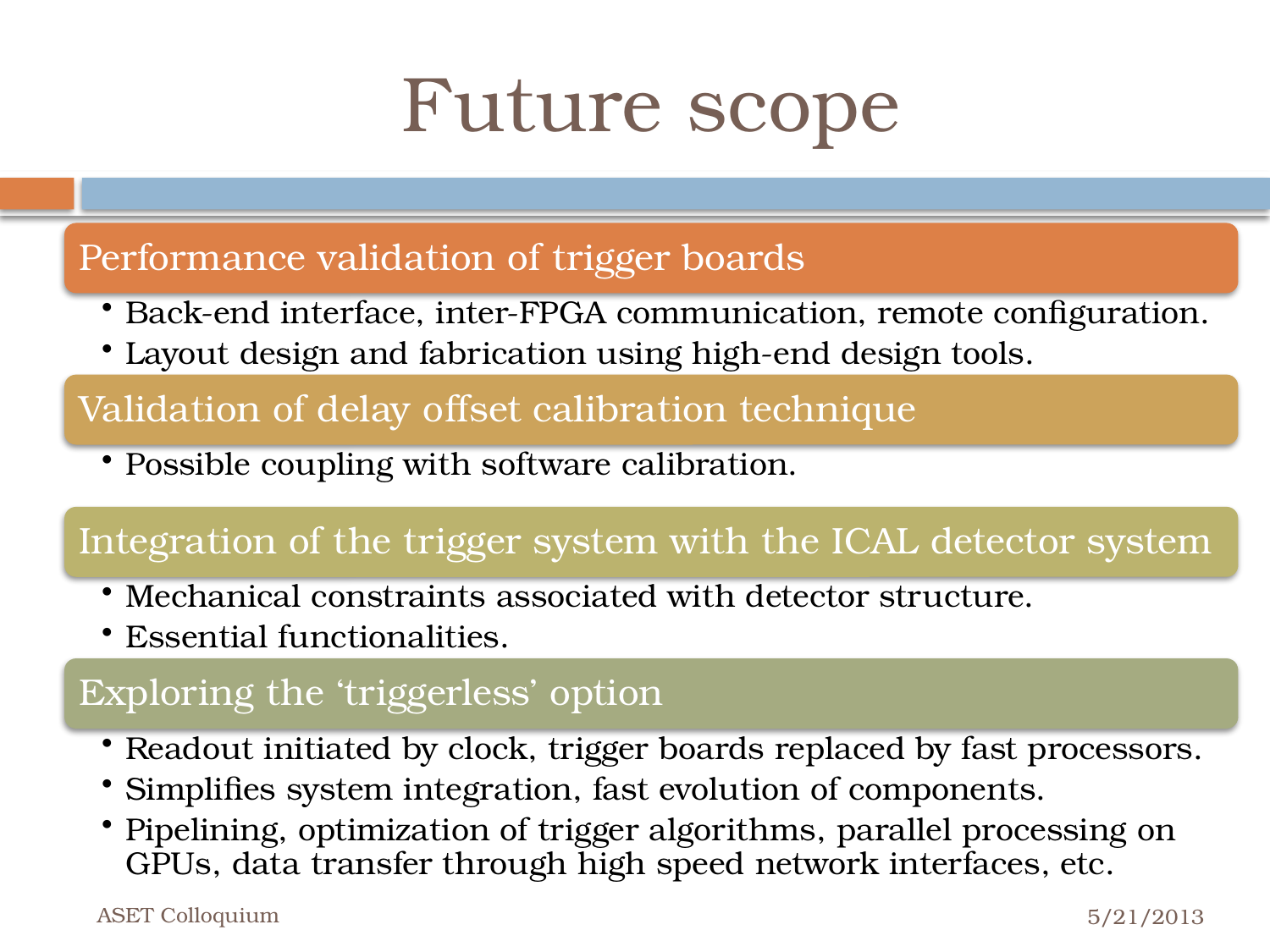

# Future scope
Performance validation of trigger boards
Back-end interface, inter-FPGA communication, remote configuration.
Layout design and fabrication using high-end design tools.
Validation of delay offset calibration technique
Possible coupling with software calibration.
Integration of the trigger system with the ICAL detector system
Mechanical constraints associated with detector structure.
Essential functionalities.
Exploring the ‘triggerless’ option
Readout initiated by clock, trigger boards replaced by fast processors.
Simplifies system integration, fast evolution of components.
Pipelining, optimization of trigger algorithms, parallel processing on GPUs, data transfer through high speed network interfaces, etc.
ASET Colloquium
5/21/2013